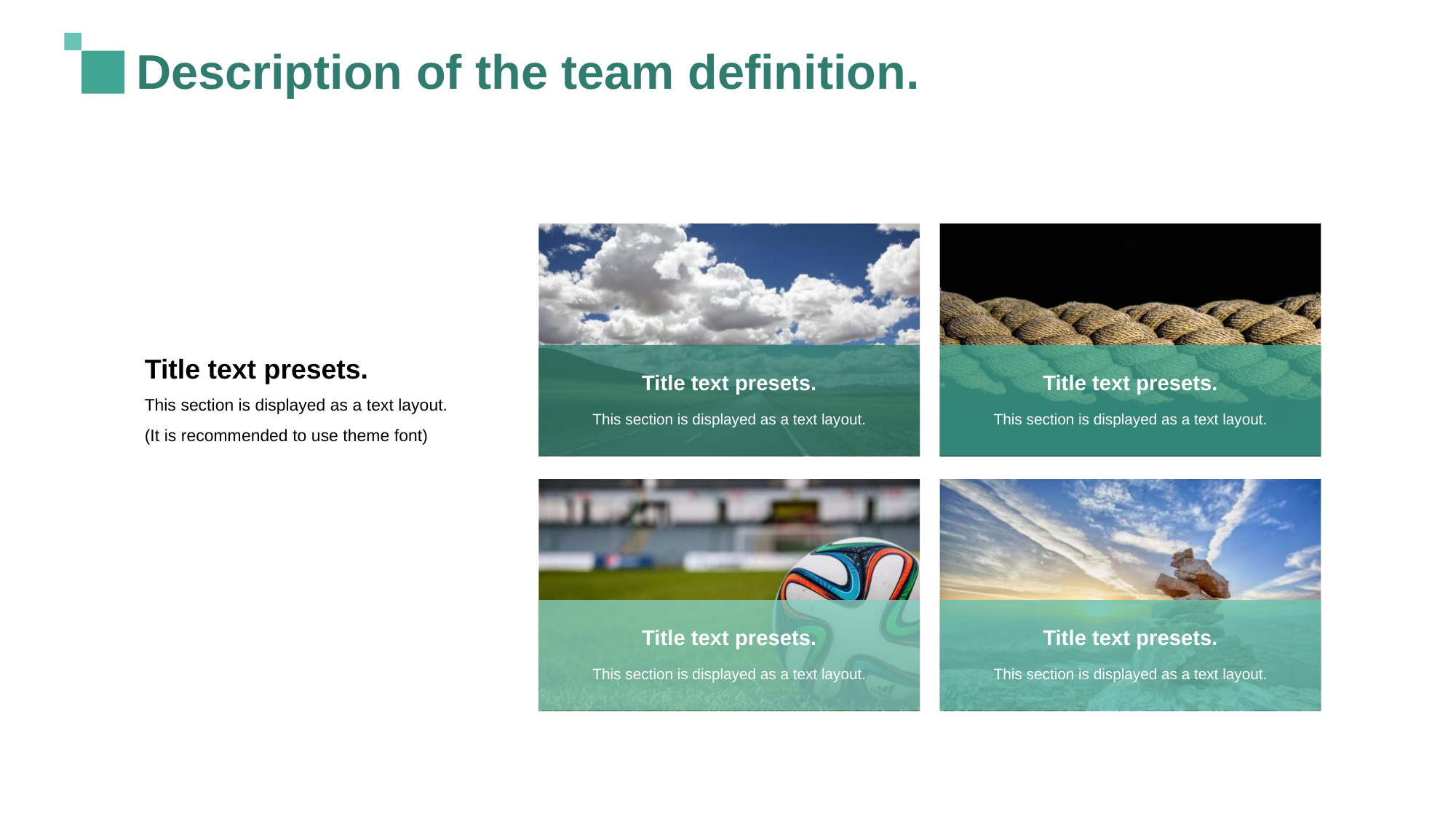

Description of the team definition.

Title text presets.
This section is displayed as a text layout.
(It is recommended to use theme font)
Title text presets.

This section is displayed as a text layout.
Title text presets.

This section is displayed as a text layout.

Title text presets.

This section is displayed as a text layout.
Title text presets.

This section is displayed as a text layout.